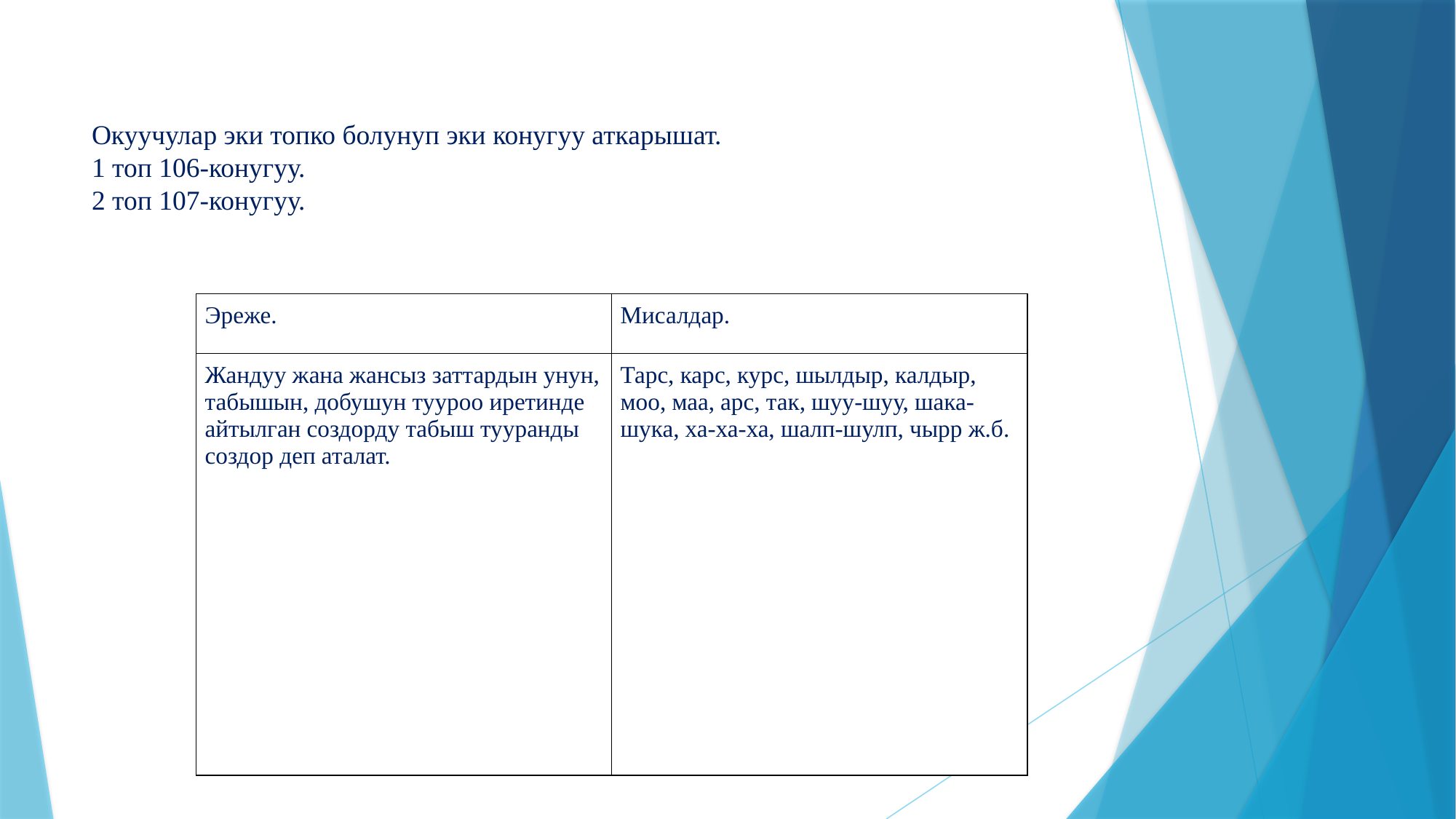

# Окуучулар эки топко болунуп эки конугуу аткарышат.
1 топ 106-конугуу.
2 топ 107-конугуу.
| Эреже. | Мисалдар. |
| --- | --- |
| Жандуу жана жансыз заттардын унун, табышын, добушун тууроо иретинде айтылган создорду табыш тууранды создор деп аталат. | Тарс, карс, курс, шылдыр, калдыр, моо, маа, арс, так, шуу-шуу, шака-шука, ха-ха-ха, шалп-шулп, чырр ж.б. |